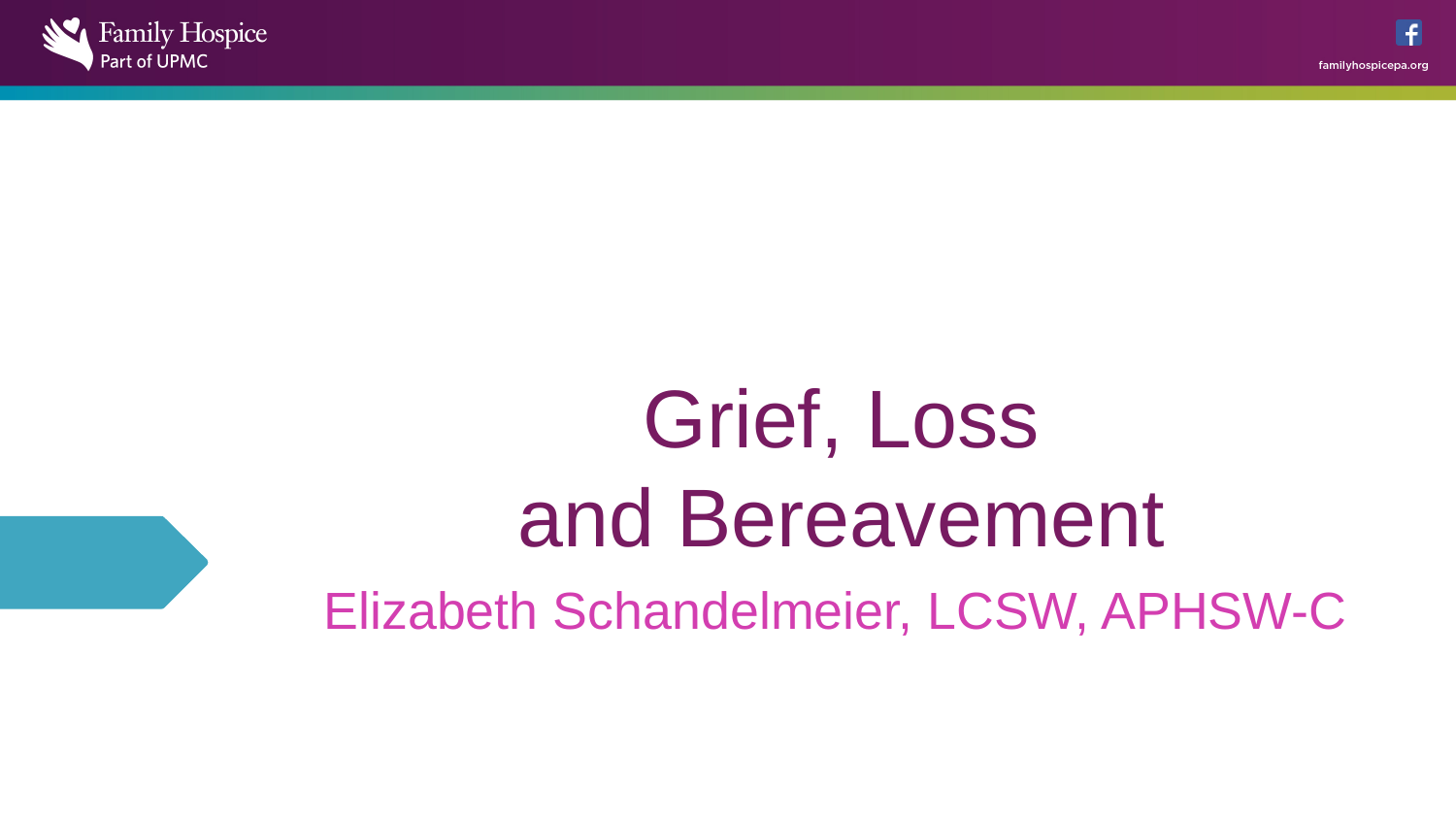

# Grief, Loss and Bereavement
Elizabeth Schandelmeier, LCSW, APHSW-C